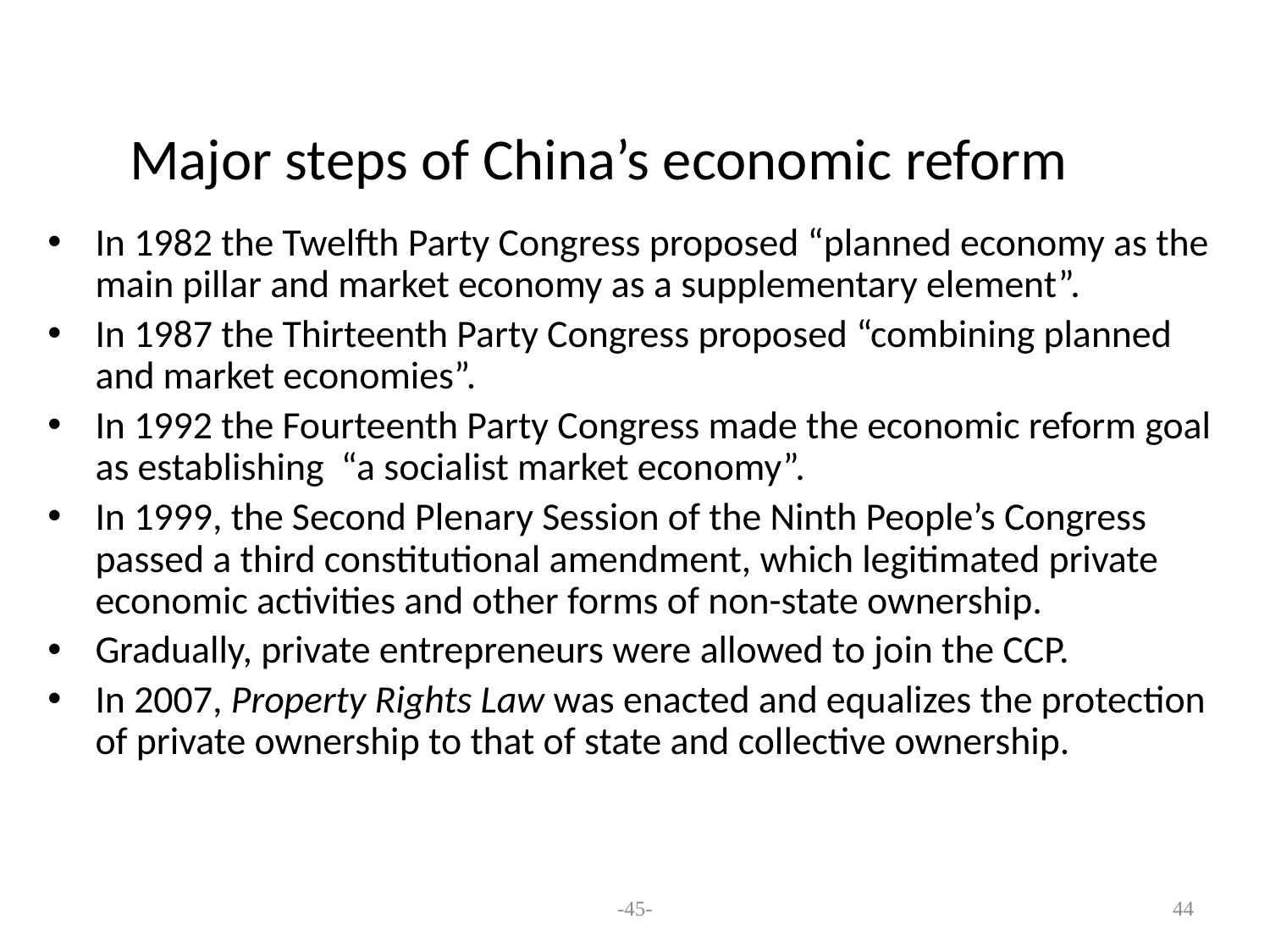

# Major steps of China’s economic reform
In 1982 the Twelfth Party Congress proposed “planned economy as the main pillar and market economy as a supplementary element”.
In 1987 the Thirteenth Party Congress proposed “combining planned and market economies”.
In 1992 the Fourteenth Party Congress made the economic reform goal as establishing  “a socialist market economy”.
In 1999, the Second Plenary Session of the Ninth People’s Congress passed a third constitutional amendment, which legitimated private economic activities and other forms of non-state ownership.
Gradually, private entrepreneurs were allowed to join the CCP.
In 2007, Property Rights Law was enacted and equalizes the protection of private ownership to that of state and collective ownership.
-45-
44